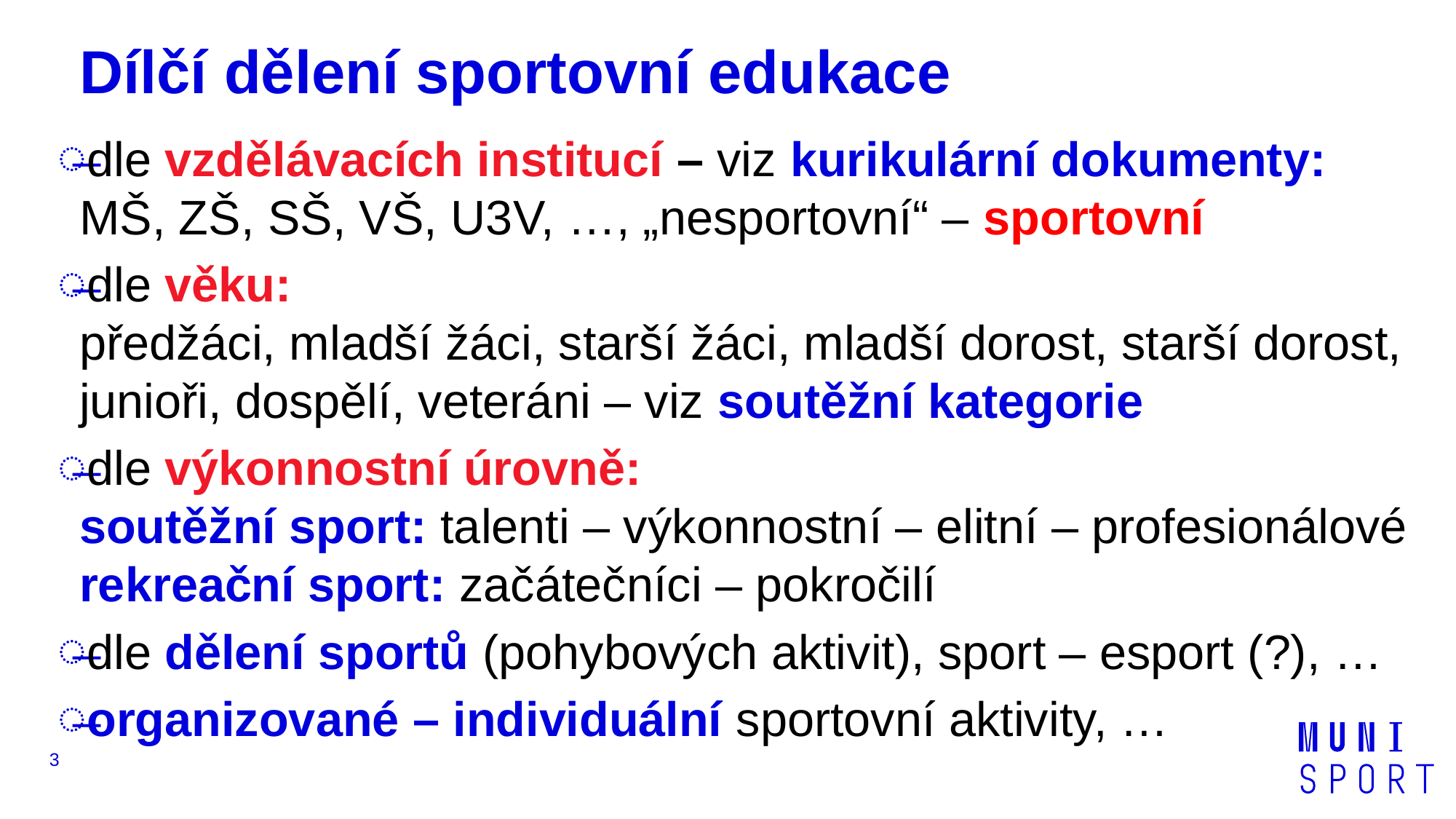

# Dílčí dělení sportovní edukace
dle vzdělávacích institucí – viz kurikulární dokumenty:
MŠ, ZŠ, SŠ, VŠ, U3V, …, „nesportovní“ – sportovní
dle věku:
předžáci, mladší žáci, starší žáci, mladší dorost, starší dorost, junioři, dospělí, veteráni – viz soutěžní kategorie
dle výkonnostní úrovně:
soutěžní sport: talenti – výkonnostní – elitní – profesionálové
rekreační sport: začátečníci – pokročilí
dle dělení sportů (pohybových aktivit), sport – esport (?), …
organizované – individuální sportovní aktivity, …
3